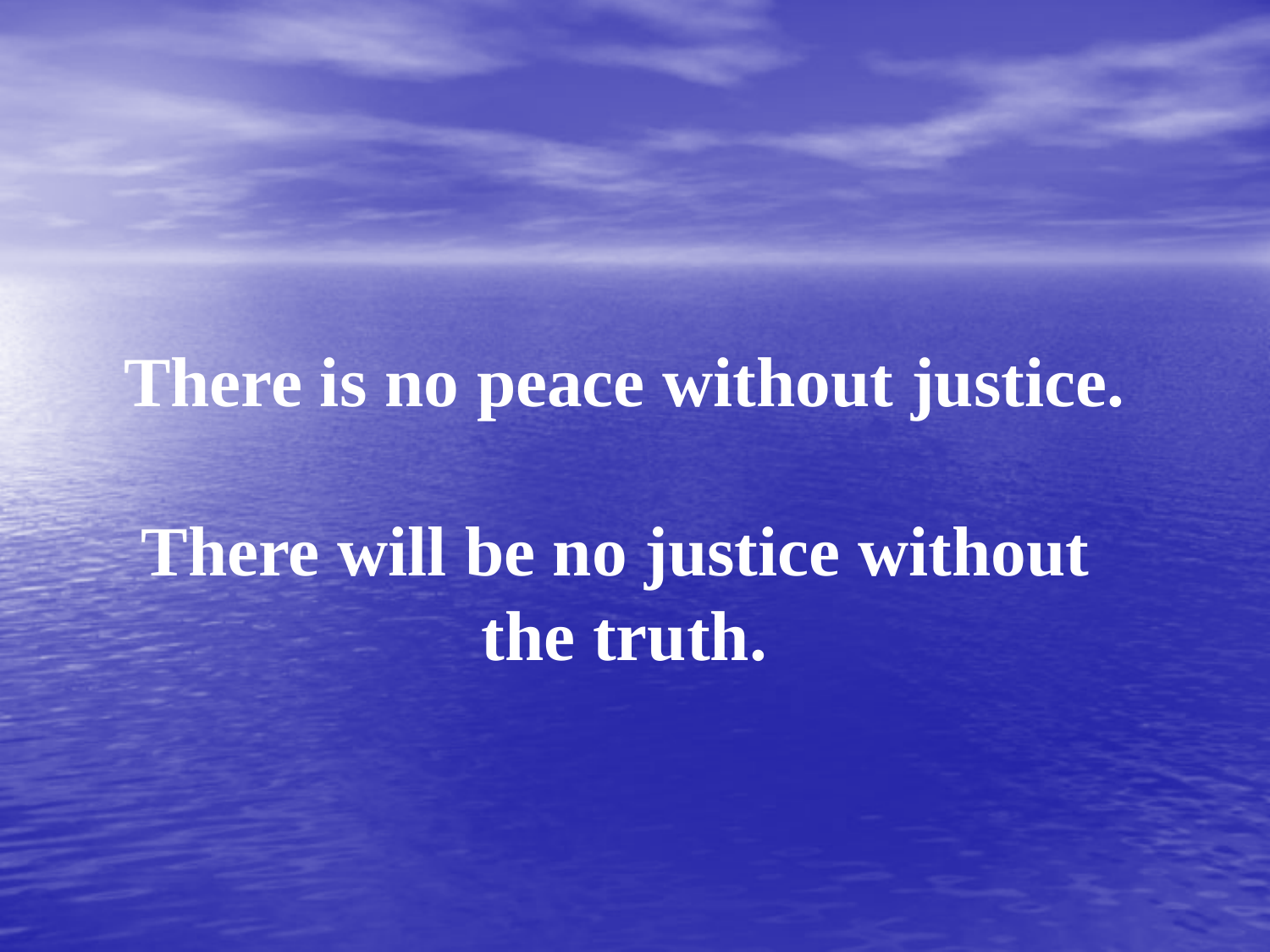

# There is no peace without justice. There will be no justice without the truth.